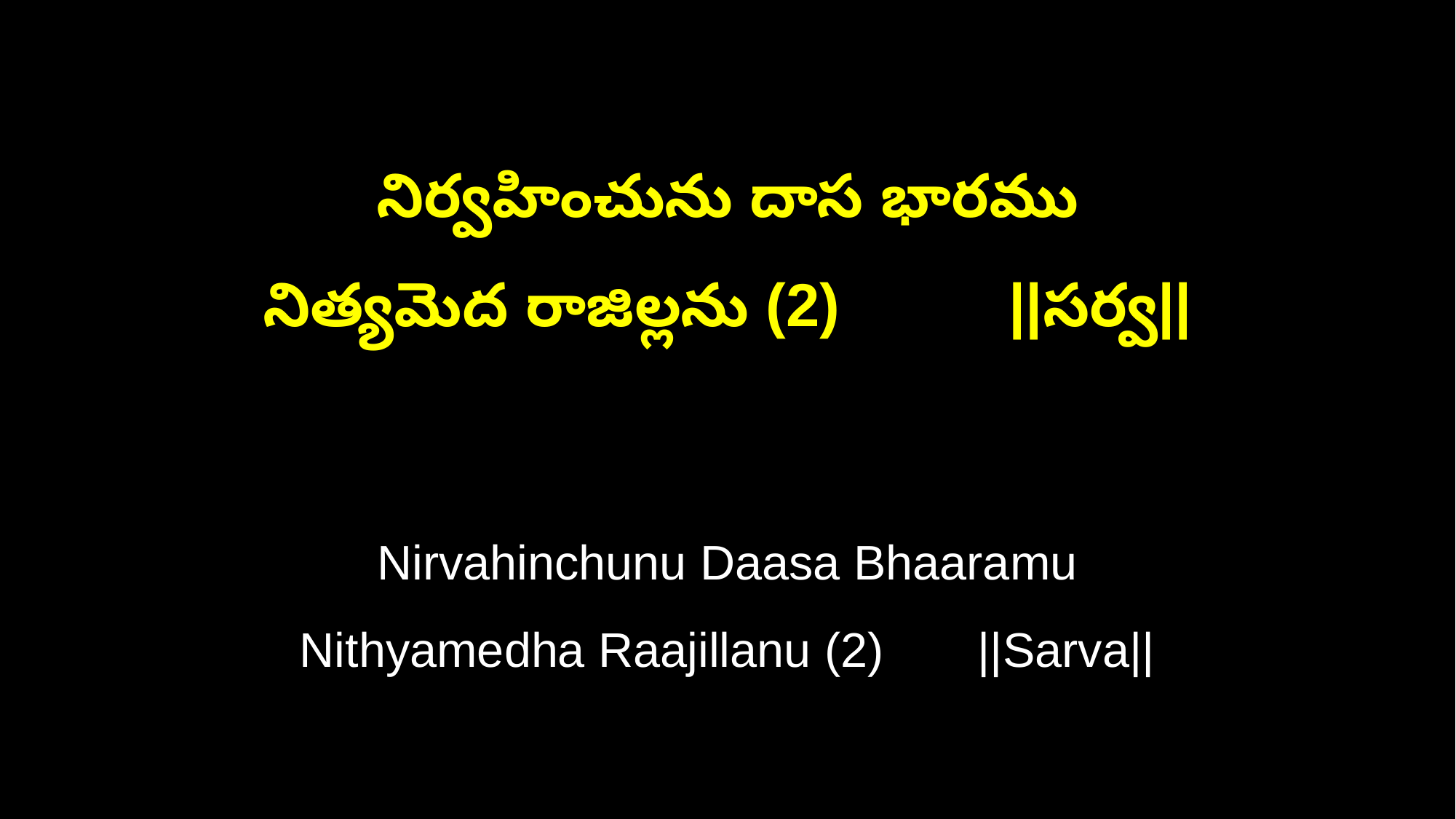

నిర్వహించును దాస భారము
నిత్యమెద రాజిల్లను (2)          ||సర్వ||
Nirvahinchunu Daasa Bhaaramu
Nithyamedha Raajillanu (2)       ||Sarva||